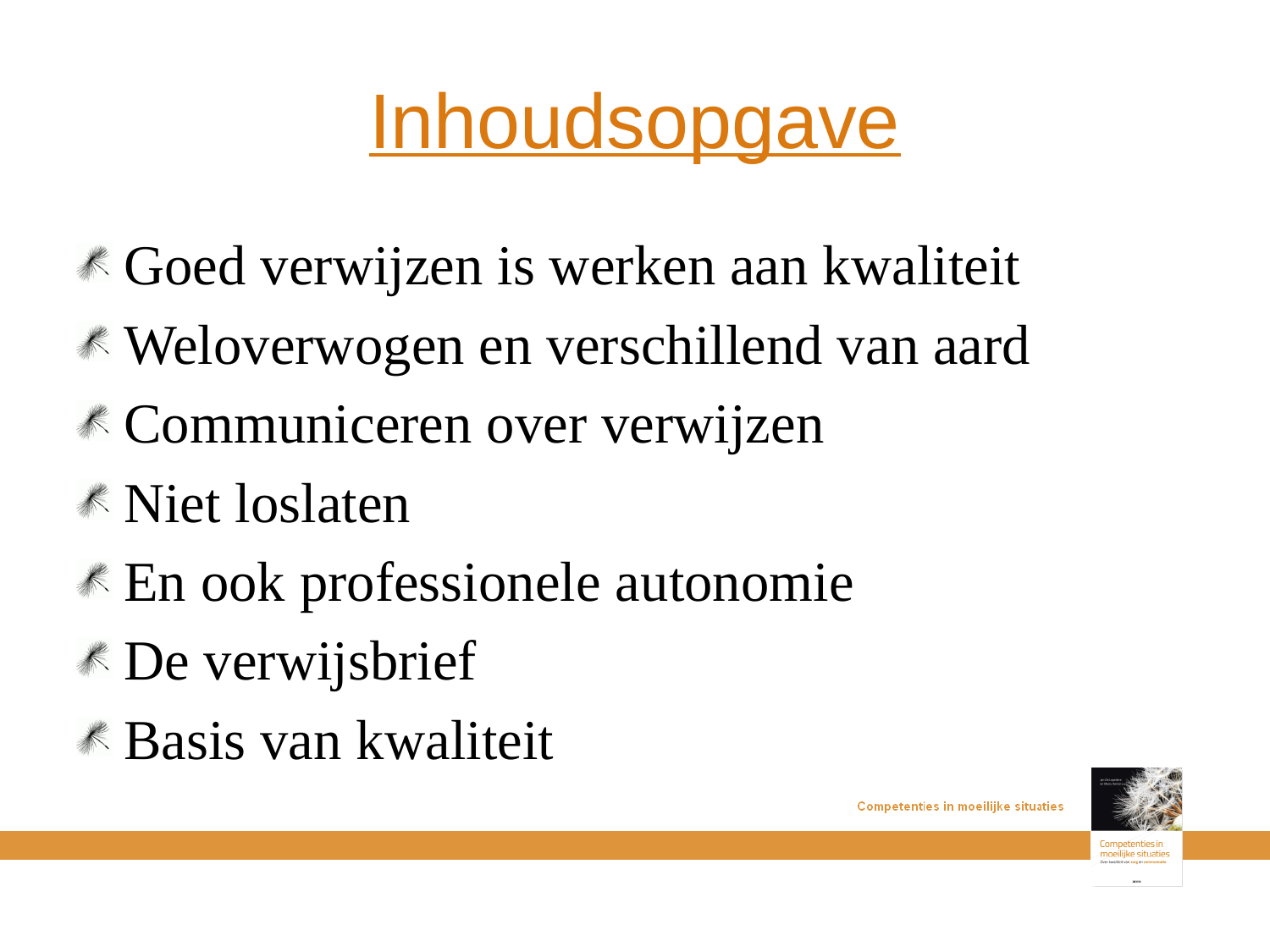

# Inhoudsopgave
Goed verwijzen is werken aan kwaliteit
Weloverwogen en verschillend van aard
Communiceren over verwijzen
Niet loslaten
En ook professionele autonomie
De verwijsbrief
Basis van kwaliteit